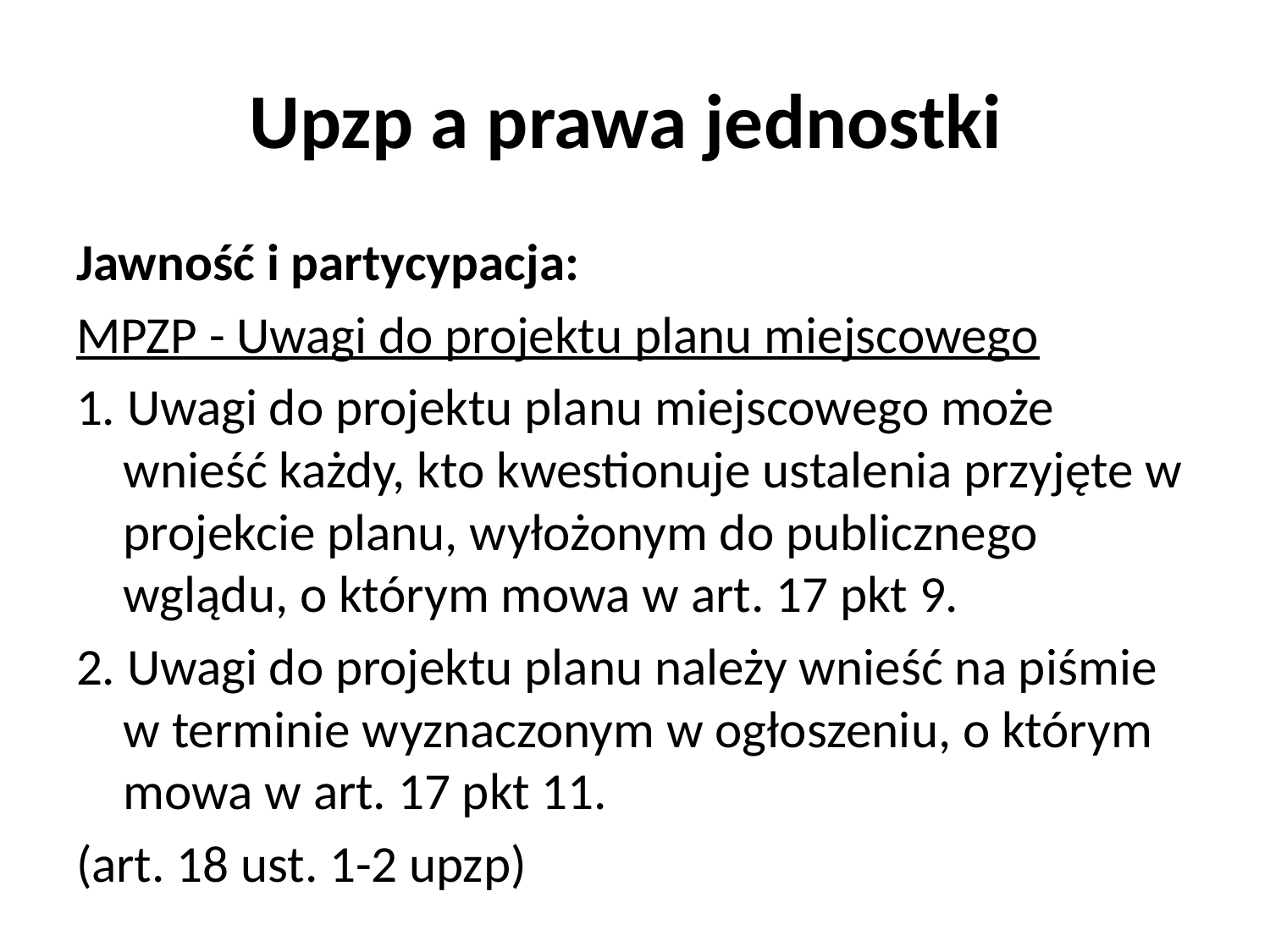

# Upzp a prawa jednostki
Jawność i partycypacja:
MPZP - Uwagi do projektu planu miejscowego
1. Uwagi do projektu planu miejscowego może wnieść każdy, kto kwestionuje ustalenia przyjęte w projekcie planu, wyłożonym do publicznego wglądu, o którym mowa w art. 17 pkt 9.
2. Uwagi do projektu planu należy wnieść na piśmie w terminie wyznaczonym w ogłoszeniu, o którym mowa w art. 17 pkt 11.
(art. 18 ust. 1-2 upzp)